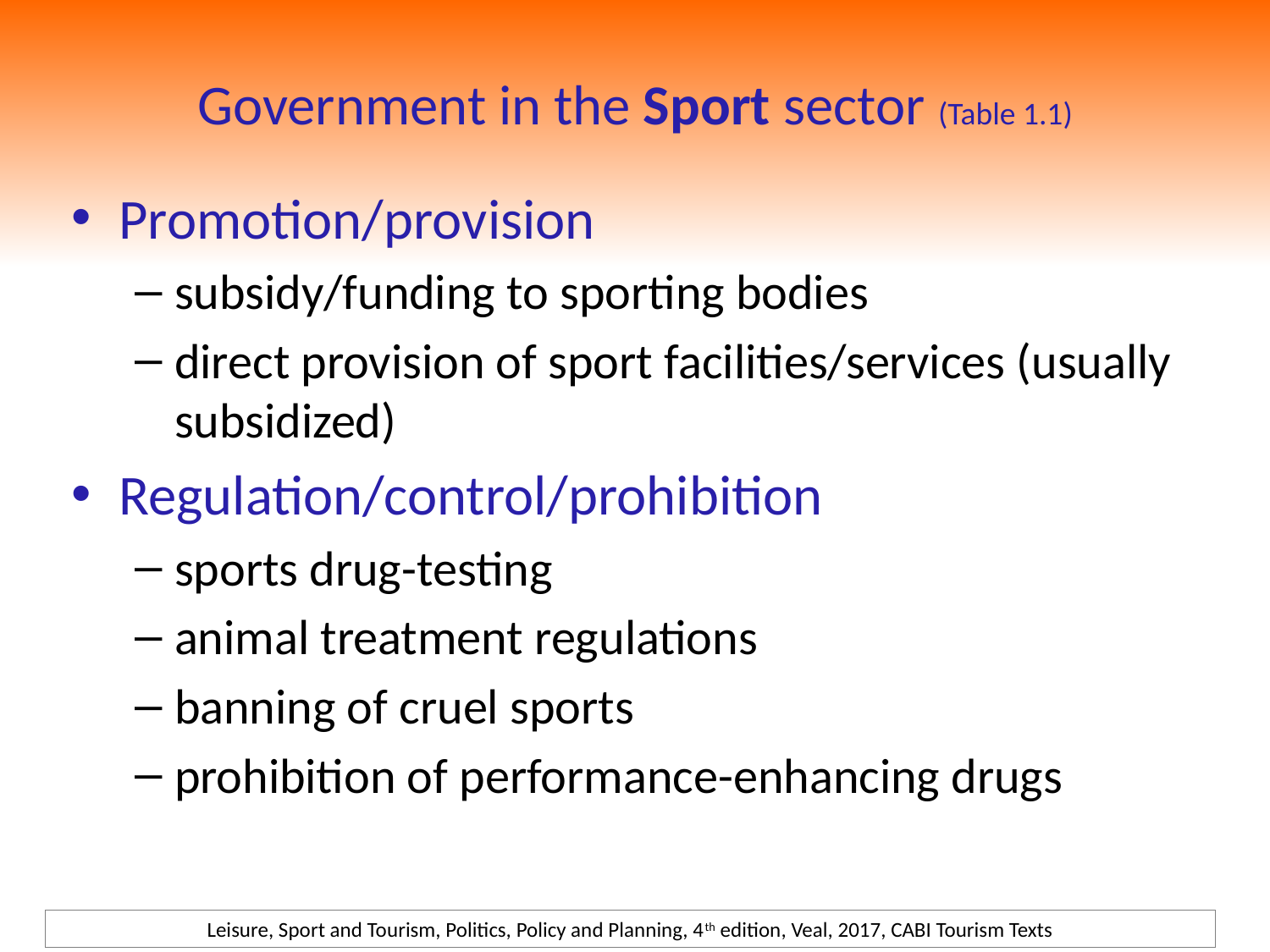

# Government in the Sport sector (Table 1.1)
Promotion/provision
subsidy/funding to sporting bodies
direct provision of sport facilities/services (usually subsidized)
Regulation/control/prohibition
sports drug-testing
animal treatment regulations
banning of cruel sports
prohibition of performance-enhancing drugs
Leisure, Sport and Tourism, Politics, Policy and Planning, 4th edition, Veal, 2017, CABI Tourism Texts